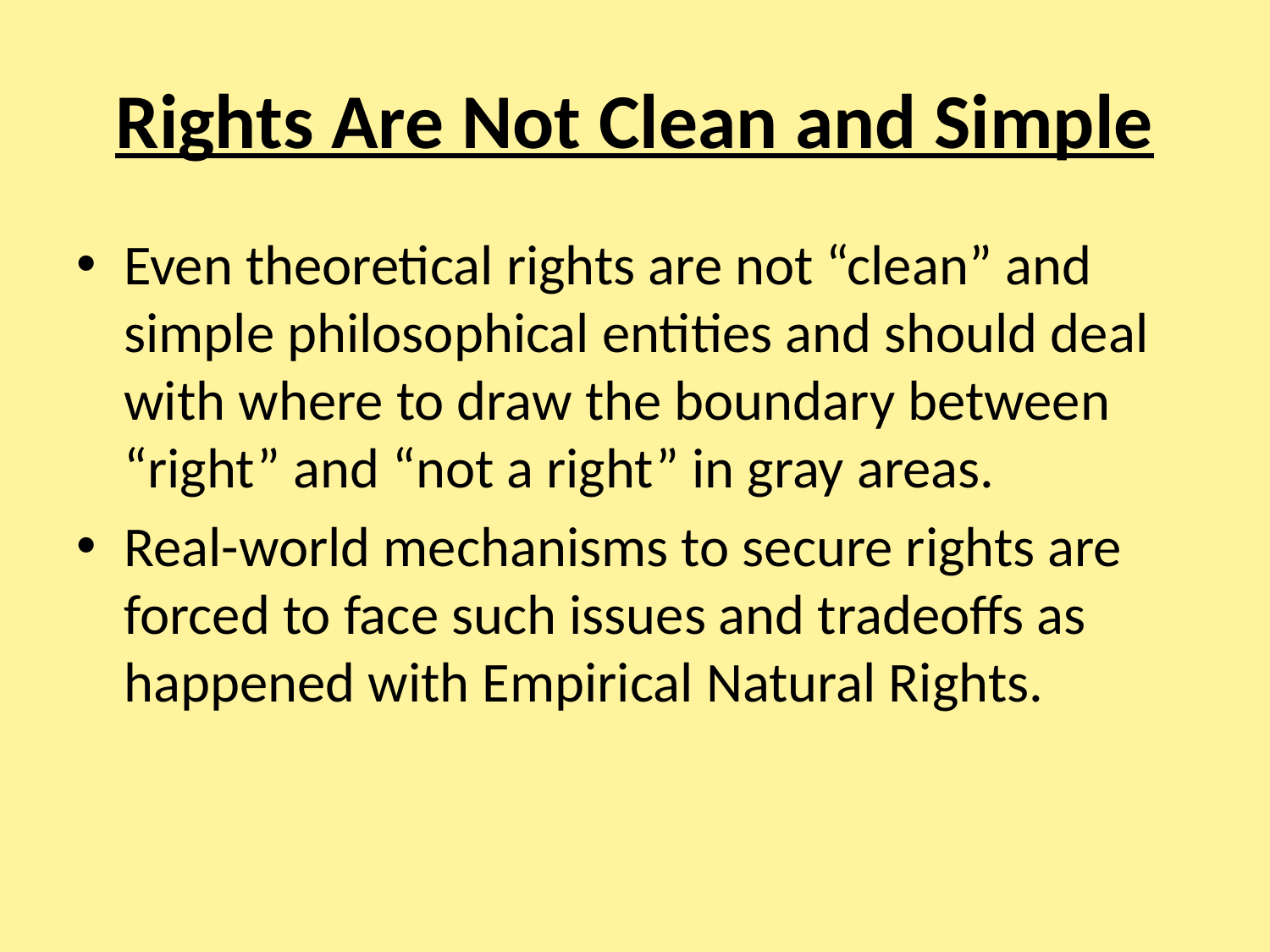

# Rights Are Not Clean and Simple
Even theoretical rights are not “clean” and simple philosophical entities and should deal with where to draw the boundary between “right” and “not a right” in gray areas.
Real-world mechanisms to secure rights are forced to face such issues and tradeoffs as happened with Empirical Natural Rights.